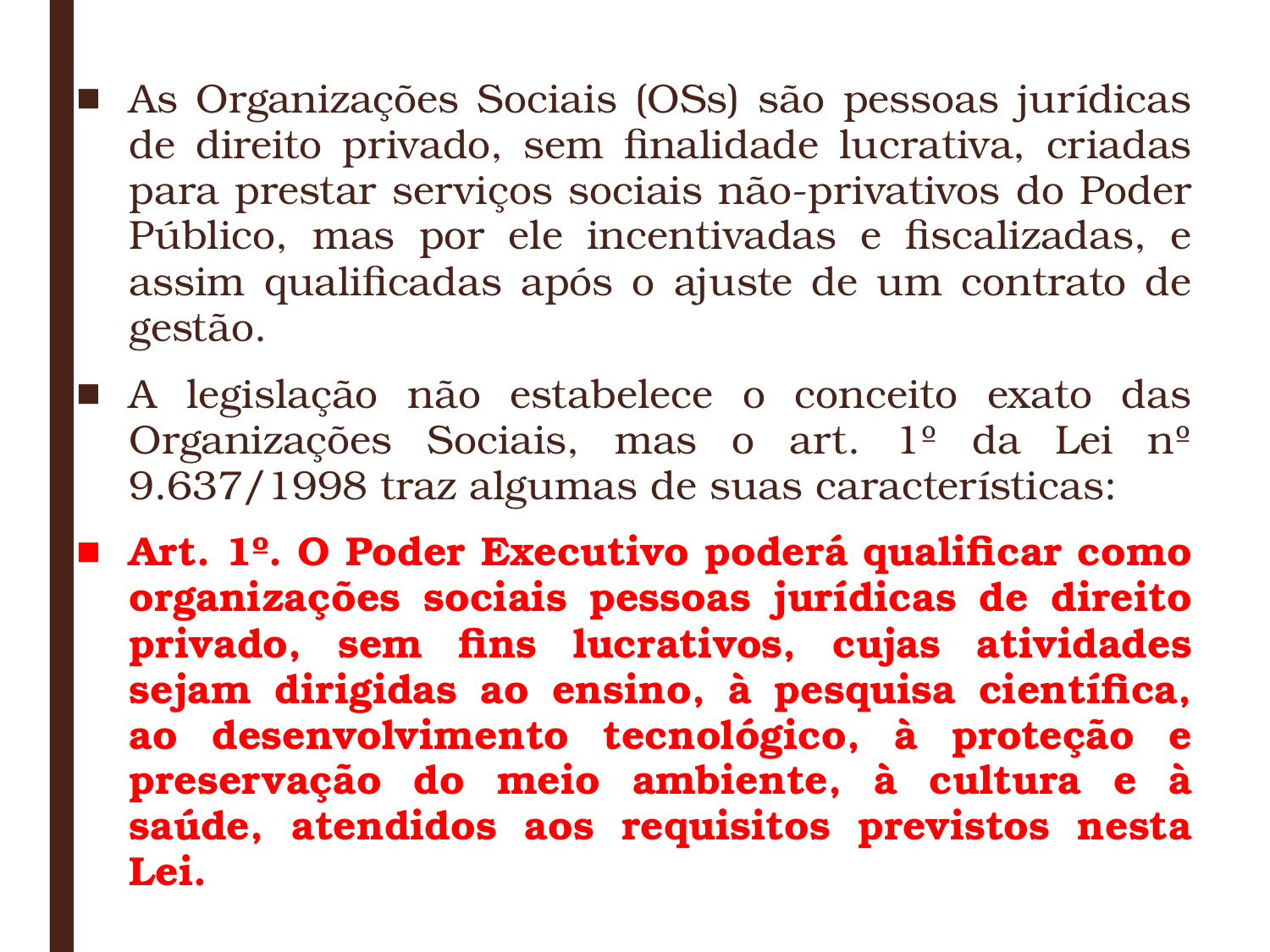

As Organizações Sociais (OSs) são pessoas jurídicas de direito privado, sem finalidade lucrativa, criadas para prestar serviços sociais não-privativos do Poder Público, mas por ele incentivadas e fiscalizadas, e assim qualificadas após o ajuste de um contrato de gestão.
A legislação não estabelece o conceito exato das Organizações Sociais, mas o art. 1º da Lei nº 9.637/1998 traz algumas de suas características:
Art. 1º. O Poder Executivo poderá qualificar como organizações sociais pessoas jurídicas de direito privado, sem fins lucrativos, cujas atividades sejam dirigidas ao ensino, à pesquisa científica, ao desenvolvimento tecnológico, à proteção e preservação do meio ambiente, à cultura e à saúde, atendidos aos requisitos previstos nesta Lei.